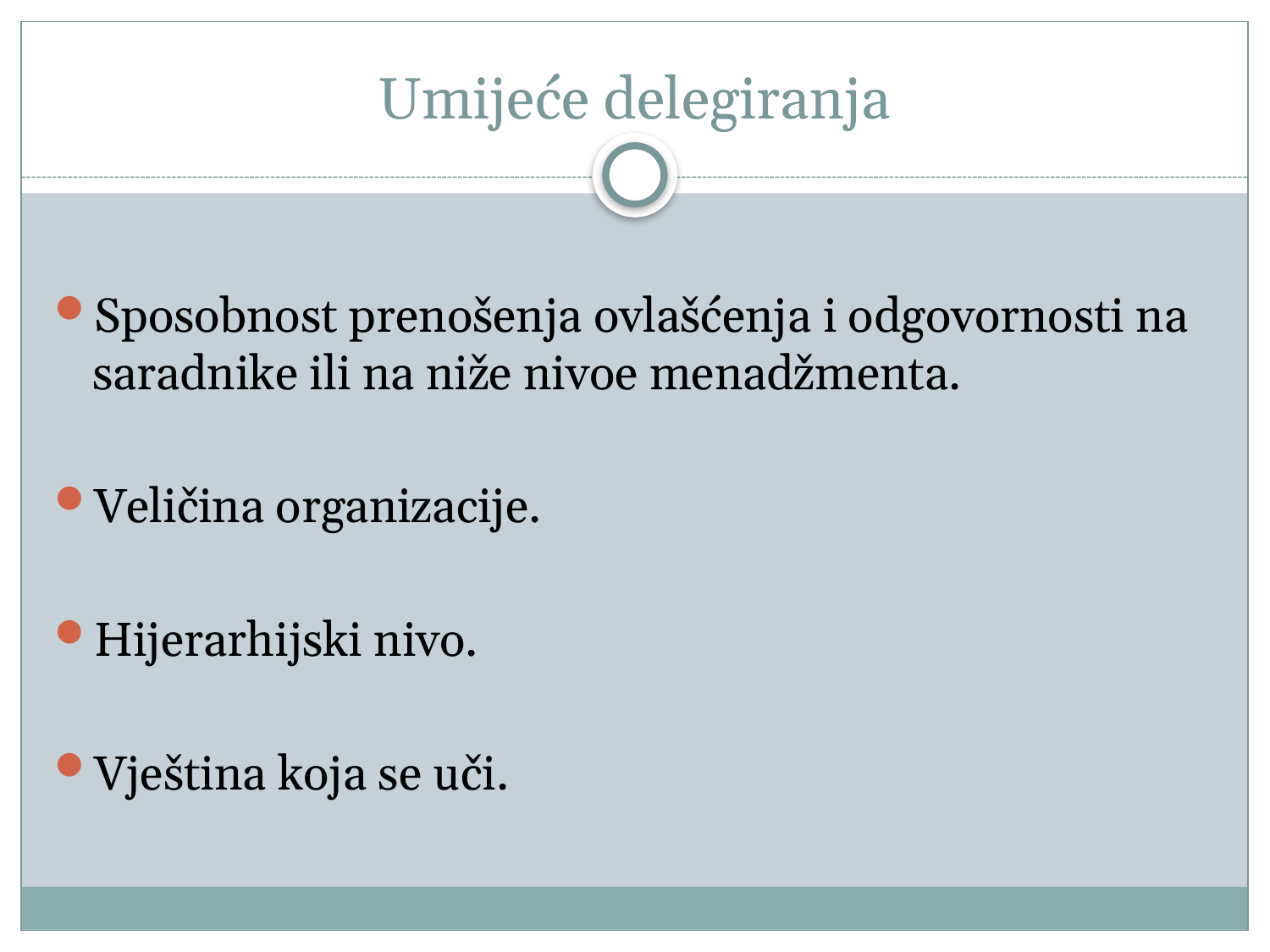

# Umijeće delegiranja

Sposobnost prenošenja ovlašćenja i odgovornosti na saradnike ili na niže nivoe menadžmenta.

Veličina organizacije.

Hijerarhijski nivo.

Vještina koja se uči.